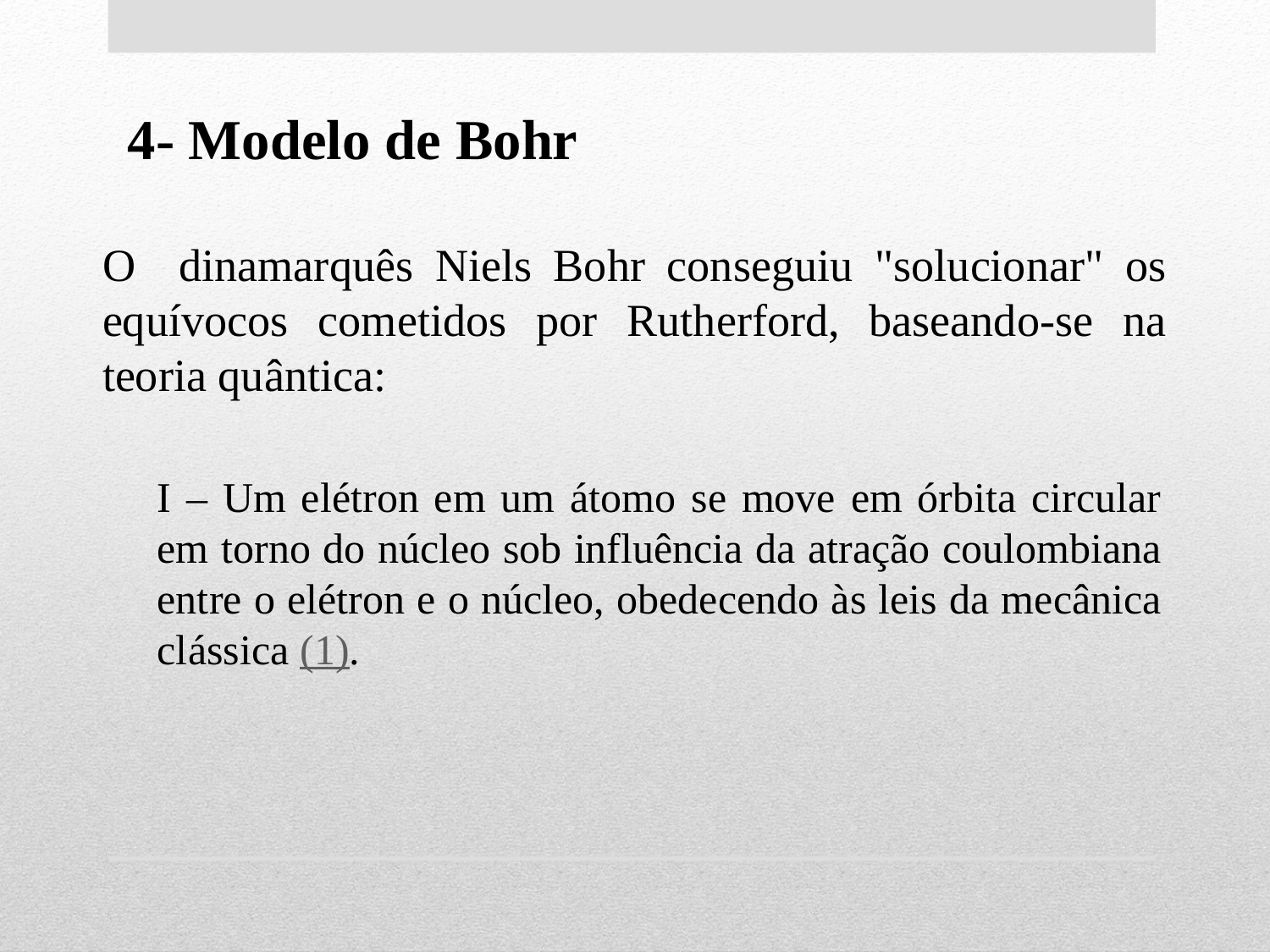

4- Modelo de Bohr
O  dinamarquês Niels Bohr conseguiu "solucionar" os equívocos cometidos por Rutherford, baseando-se na teoria quântica:

I – Um elétron em um átomo se move em órbita circular em torno do núcleo sob influência da atração coulombiana entre o elétron e o núcleo, obedecendo às leis da mecânica clássica (1).